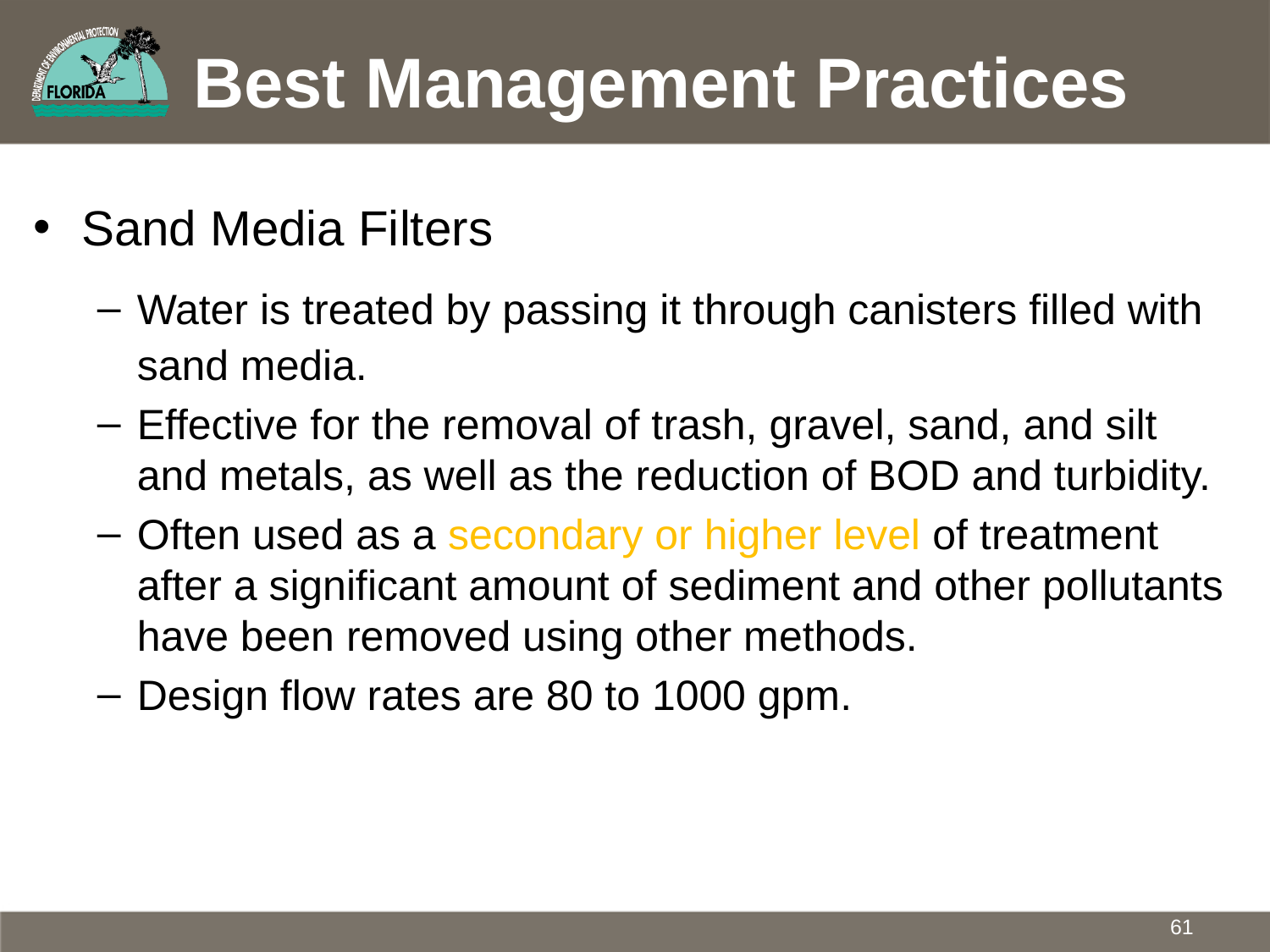

# Best Management Practices
Sand Media Filters
Water is treated by passing it through canisters filled with sand media.
Effective for the removal of trash, gravel, sand, and silt and metals, as well as the reduction of BOD and turbidity.
Often used as a secondary or higher level of treatment after a significant amount of sediment and other pollutants have been removed using other methods.
Design flow rates are 80 to 1000 gpm.

61